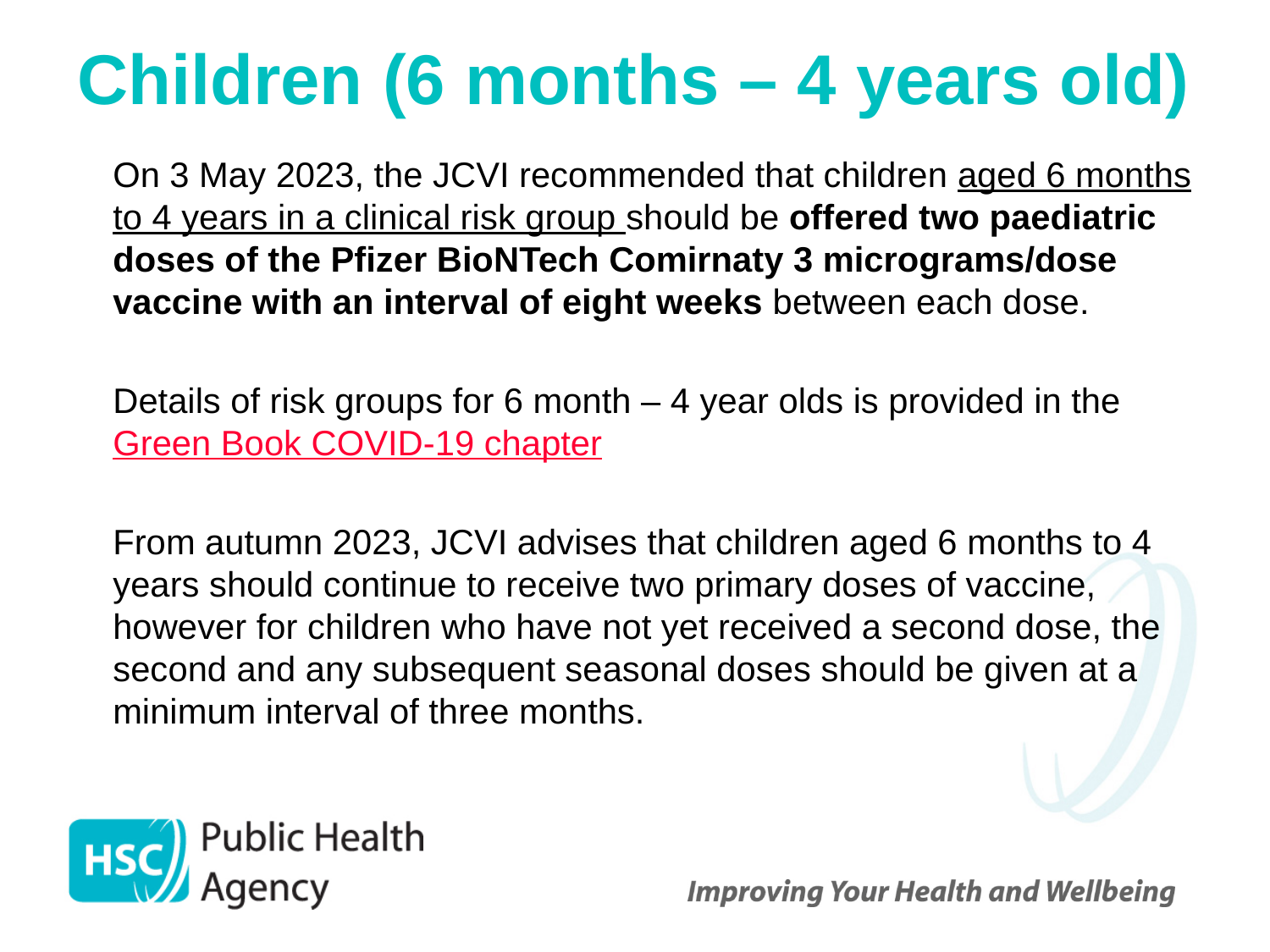

# Children (6 months – 4 years old)
On 3 May 2023, the JCVI recommended that children aged 6 months to 4 years in a clinical risk group should be offered two paediatric doses of the Pfizer BioNTech Comirnaty 3 micrograms/dose vaccine with an interval of eight weeks between each dose.

Details of risk groups for 6 month – 4 year olds is provided in the Green Book COVID-19 chapter

From autumn 2023, JCVI advises that children aged 6 months to 4 years should continue to receive two primary doses of vaccine, however for children who have not yet received a second dose, the second and any subsequent seasonal doses should be given at a minimum interval of three months.